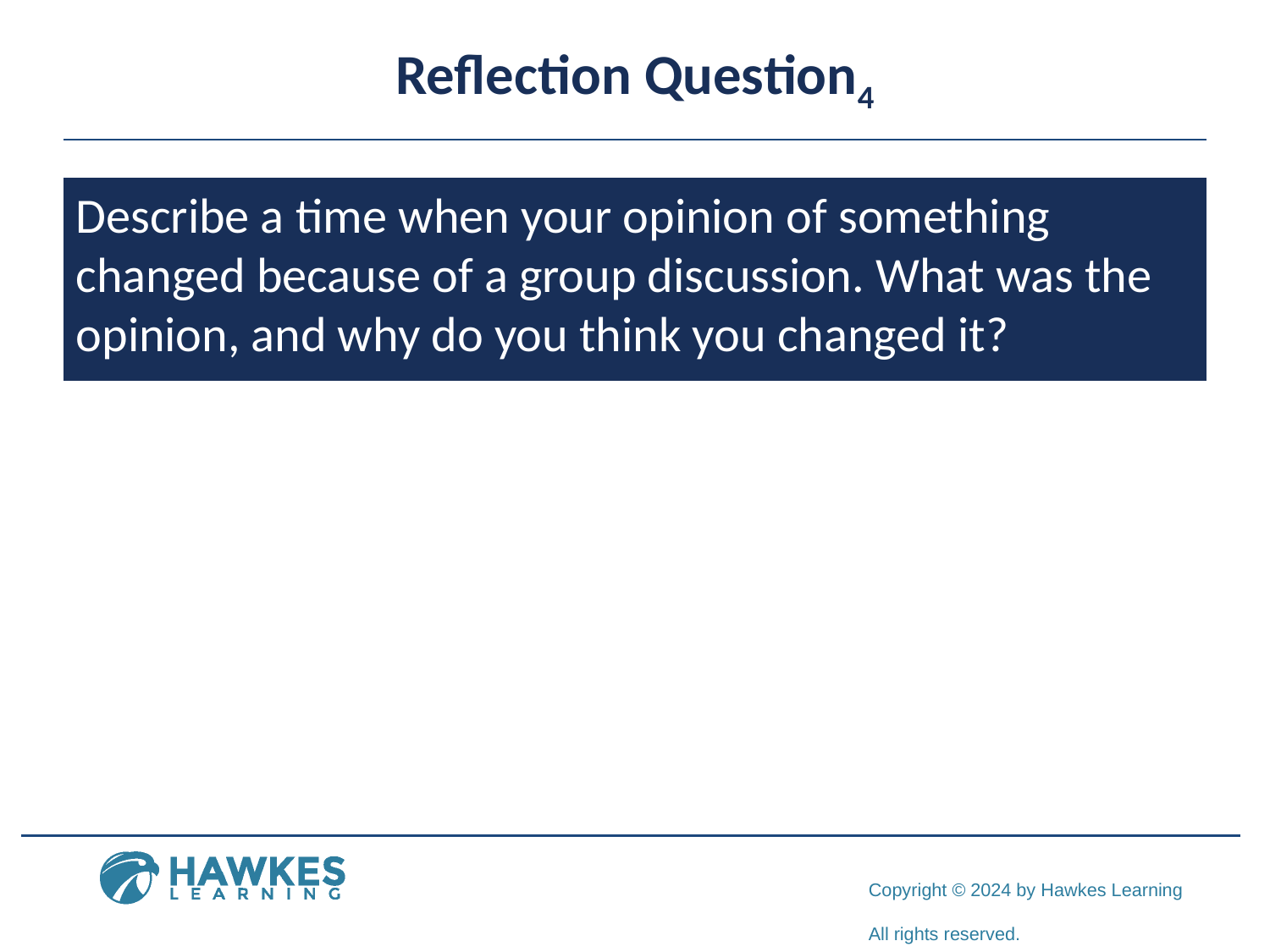

# Reflection Question4
Describe a time when your opinion of something changed because of a group discussion. What was the opinion, and why do you think you changed it?